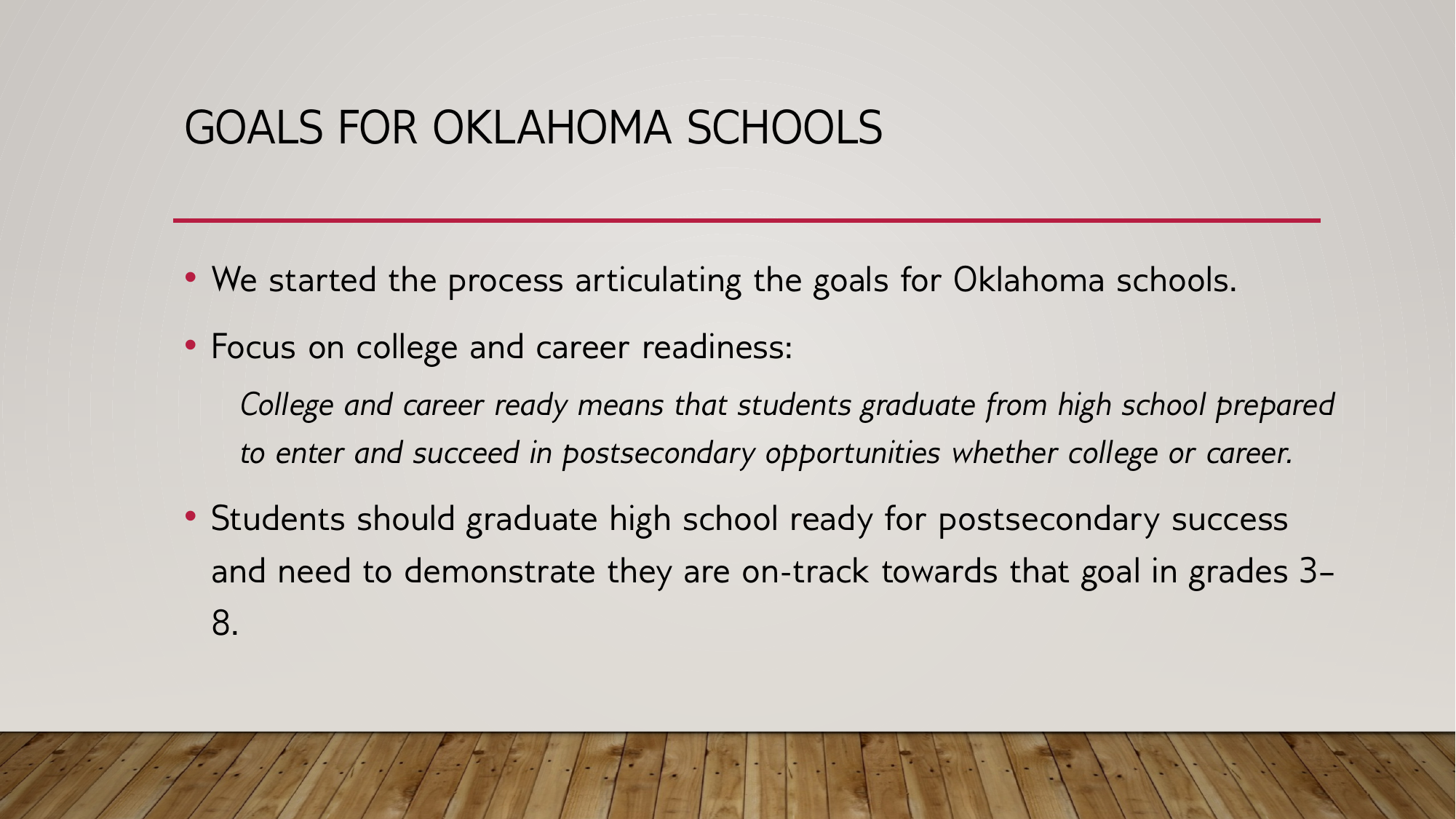

# Goals for Oklahoma Schools
We started the process articulating the goals for Oklahoma schools.
Focus on college and career readiness:
College and career ready means that students graduate from high school prepared to enter and succeed in postsecondary opportunities whether college or career.
Students should graduate high school ready for postsecondary success and need to demonstrate they are on-track towards that goal in grades 3–8.